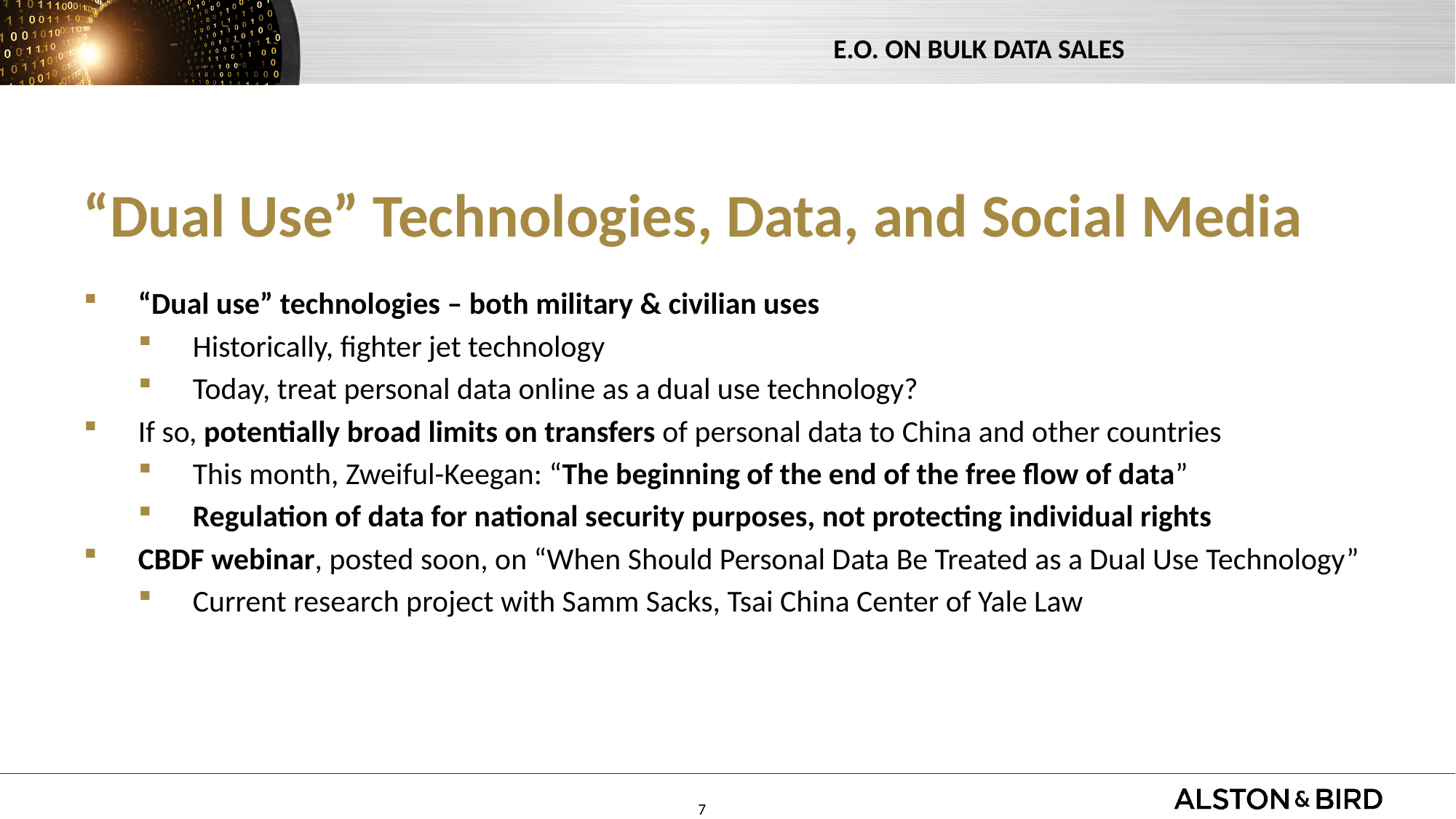

# “Dual Use” Technologies, Data, and Social Media
“Dual use” technologies – both military & civilian uses
Historically, fighter jet technology
Today, treat personal data online as a dual use technology?
If so, potentially broad limits on transfers of personal data to China and other countries
This month, Zweiful-Keegan: “The beginning of the end of the free flow of data”
Regulation of data for national security purposes, not protecting individual rights
CBDF webinar, posted soon, on “When Should Personal Data Be Treated as a Dual Use Technology”
Current research project with Samm Sacks, Tsai China Center of Yale Law